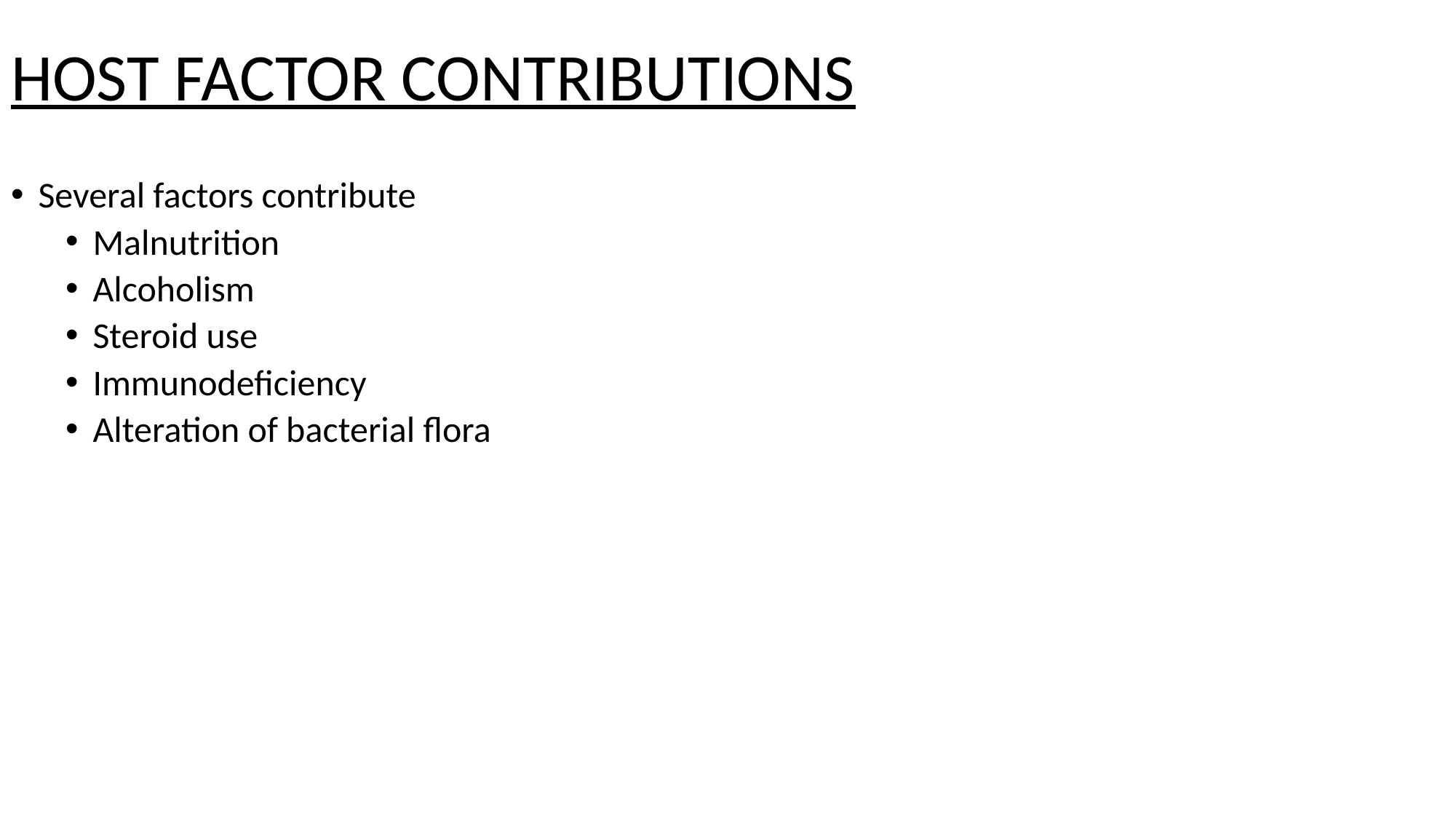

# HOST FACTOR CONTRIBUTIONS
Several factors contribute
Malnutrition
Alcoholism
Steroid use
Immunodeficiency
Alteration of bacterial flora